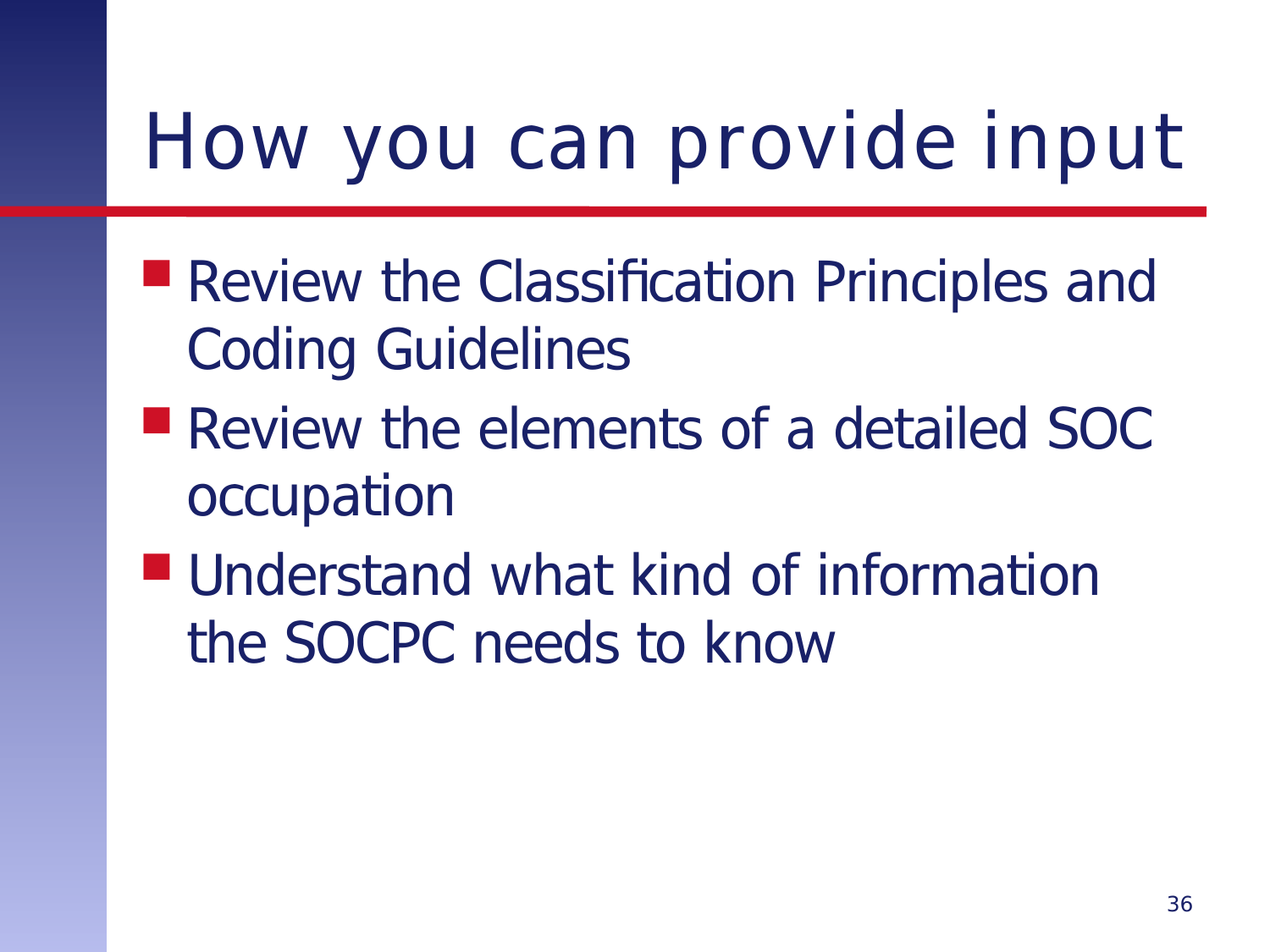

# How you can provide input
Review the Classification Principles and Coding Guidelines
Review the elements of a detailed SOC occupation
Understand what kind of information the SOCPC needs to know
36